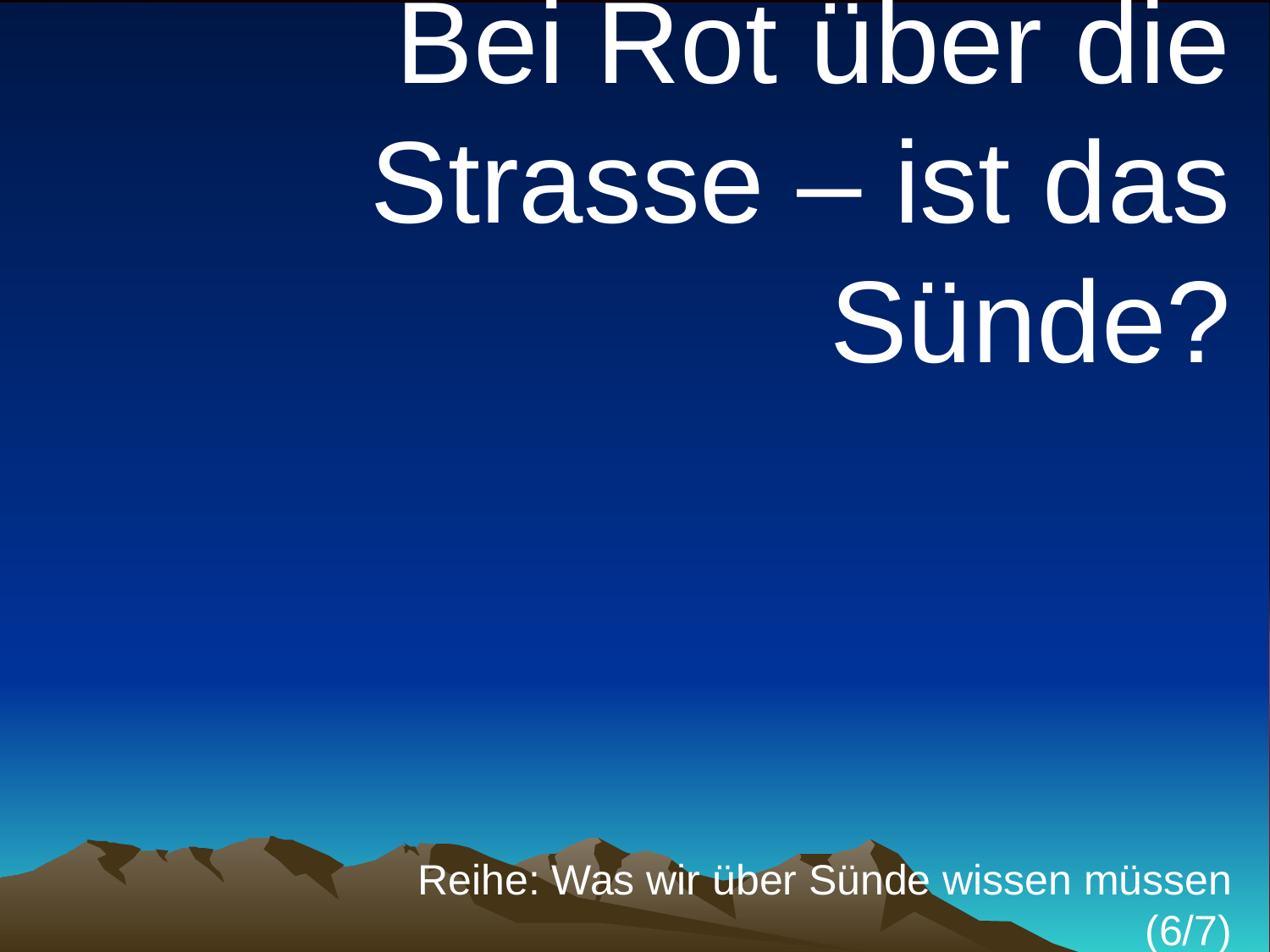

# Bei Rot über die Strasse – ist das Sünde?
Reihe: Was wir über Sünde wissen müssen (6/7)